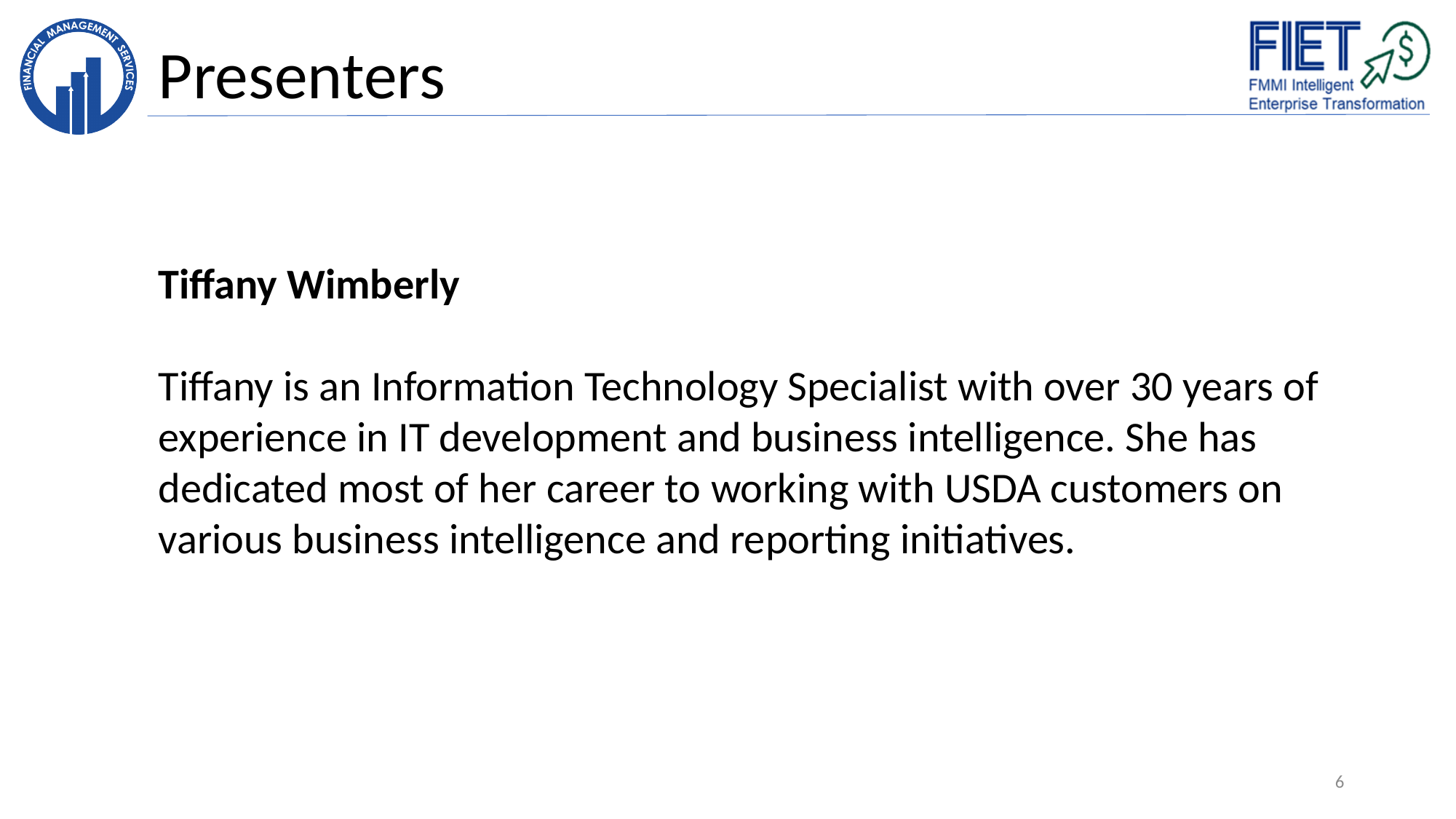

# Presenters
Tiffany Wimberly

Tiffany is an Information Technology Specialist with over 30 years of experience in IT development and business intelligence. She has dedicated most of her career to working with USDA customers on various business intelligence and reporting initiatives.
6